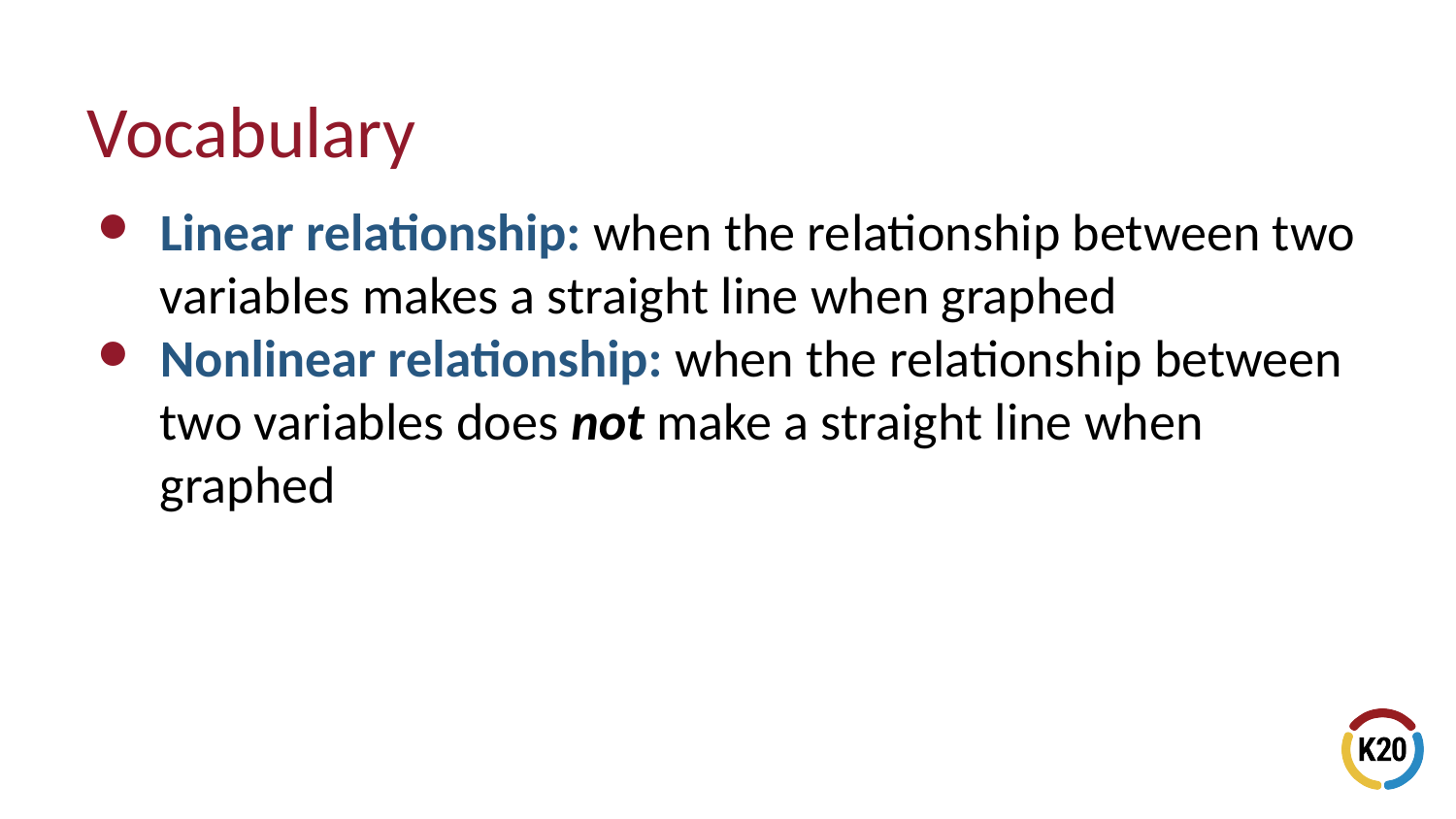

# Vocabulary
Linear relationship: when the relationship between two variables makes a straight line when graphed
Nonlinear relationship: when the relationship between two variables does not make a straight line when graphed